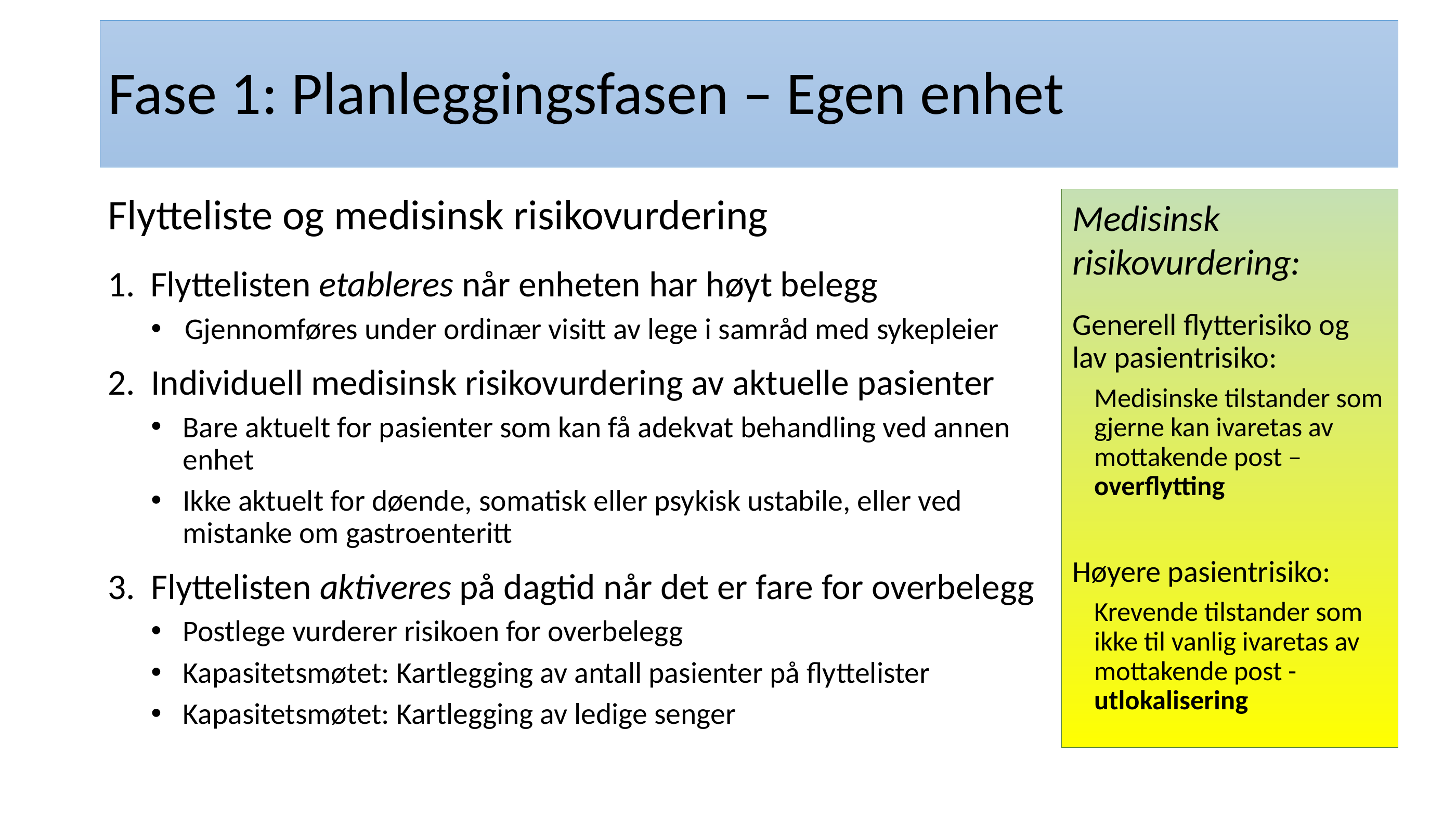

# Fase 1: Planleggingsfasen – Egen enhet
Flytteliste og medisinsk risikovurdering
Flyttelisten etableres når enheten har høyt belegg
Gjennomføres under ordinær visitt av lege i samråd med sykepleier
Individuell medisinsk risikovurdering av aktuelle pasienter
Bare aktuelt for pasienter som kan få adekvat behandling ved annen enhet
Ikke aktuelt for døende, somatisk eller psykisk ustabile, eller ved mistanke om gastroenteritt
Flyttelisten aktiveres på dagtid når det er fare for overbelegg
Postlege vurderer risikoen for overbelegg
Kapasitetsmøtet: Kartlegging av antall pasienter på flyttelister
Kapasitetsmøtet: Kartlegging av ledige senger
Medisinsk risikovurdering:
Generell flytterisiko og lav pasientrisiko:
Medisinske tilstander som gjerne kan ivaretas av mottakende post – overflytting
Høyere pasientrisiko:
Krevende tilstander som ikke til vanlig ivaretas av mottakende post -utlokalisering